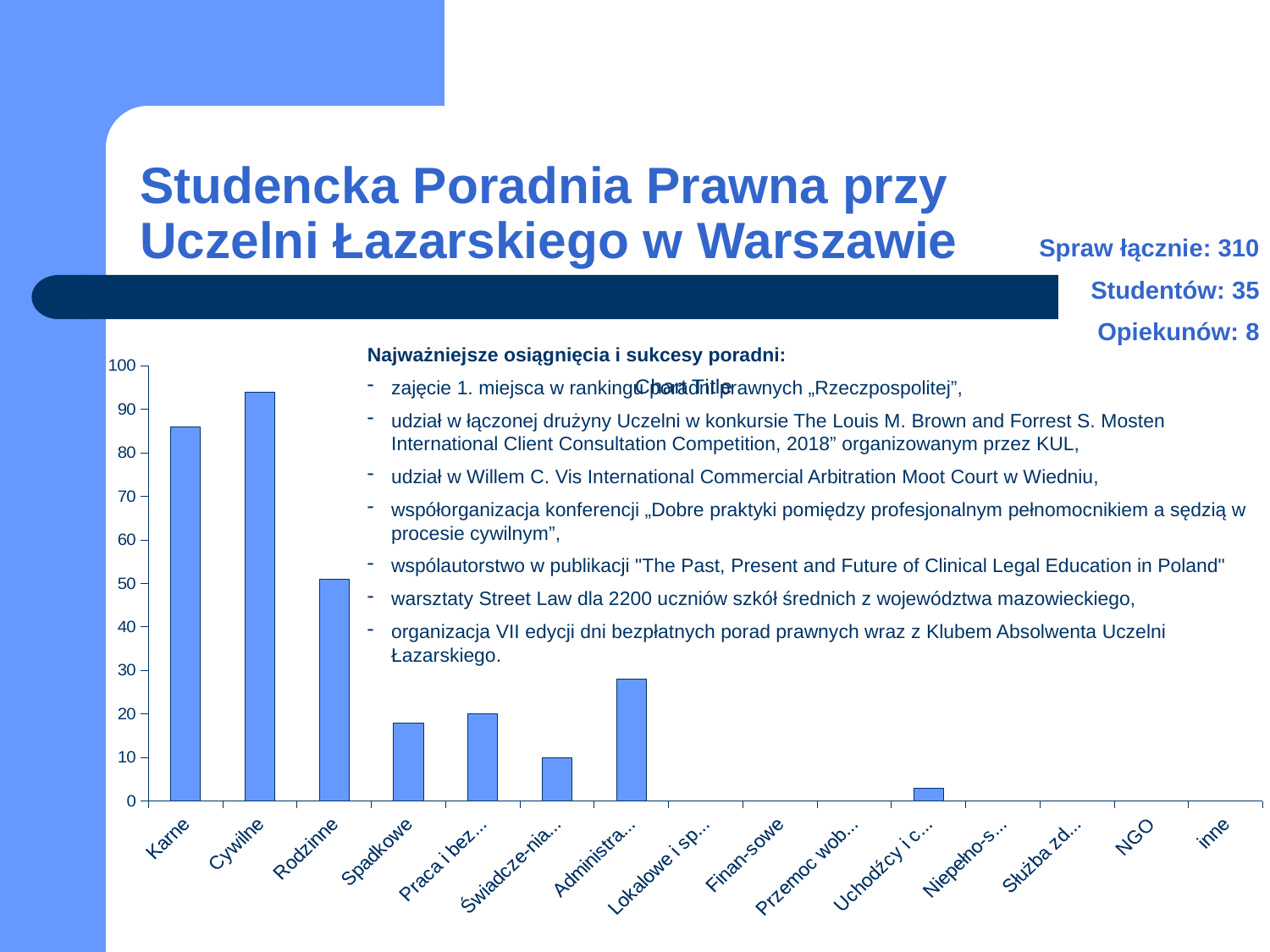

# Studencka Poradnia Prawna przy Uczelni Łazarskiego w Warszawie
Spraw łącznie: 310
Studentów: 35
Opiekunów: 8
Najważniejsze osiągnięcia i sukcesy poradni:
zajęcie 1. miejsca w rankingu poradni prawnych „Rzeczpospolitej”,
udział w łączonej drużyny Uczelni w konkursie The Louis M. Brown and Forrest S. Mosten International Client Consultation Competition, 2018” organizowanym przez KUL,
udział w Willem C. Vis International Commercial Arbitration Moot Court w Wiedniu,
współorganizacja konferencji „Dobre praktyki pomiędzy profesjonalnym pełnomocnikiem a sędzią w procesie cywilnym”,
wspólautorstwo w publikacji "The Past, Present and Future of Clinical Legal Education in Poland"
warsztaty Street Law dla 2200 uczniów szkół średnich z województwa mazowieckiego,
organizacja VII edycji dni bezpłatnych porad prawnych wraz z Klubem Absolwenta Uczelni Łazarskiego.

### Chart:

| Category |  |
|---|---|
| Karne | 86.0 |
| Cywilne | 94.0 |
| Rodzinne | 51.0 |
| Spadkowe | 18.0 |
| Praca i bezro-bocie | 20.0 |
| Świadcze-nia społeczne | 10.0 |
| Administra-cyjne | 28.0 |
| Lokalowe i spół-dzielcze | 0.0 |
| Finan-sowe | 0.0 |
| Przemoc wobec kobiet | 0.0 |
| Uchodźcy i cudzo-ziemcy | 3.0 |
| Niepełno-sprawni | 0.0 |
| Służba zdrowia | 0.0 |
| NGO | 0.0 |
| inne | 0.0 |